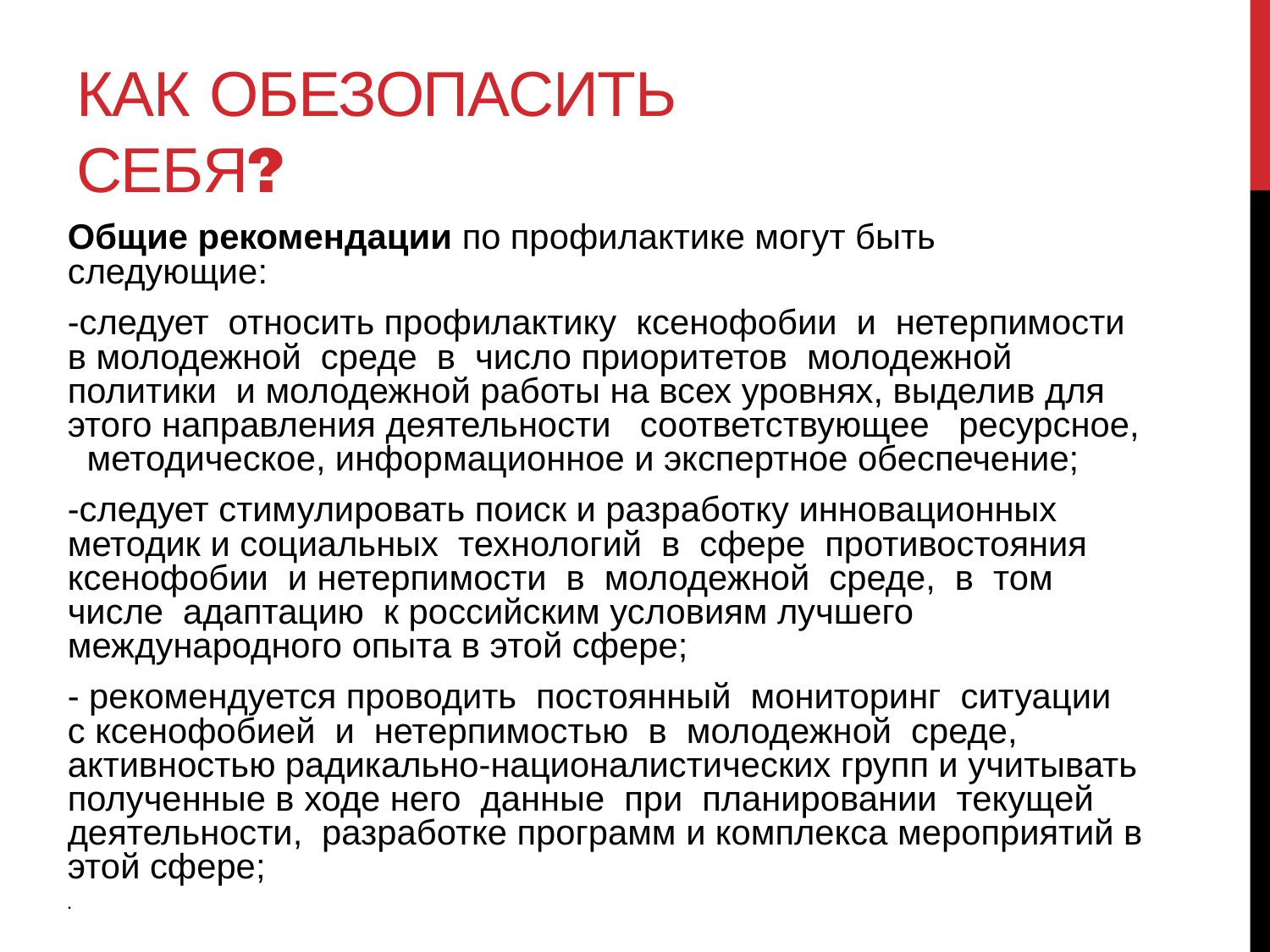

# Как обезопасить себя?
Общие рекомендации по профилактике могут быть следующие:
-следует  относить профилактику  ксенофобии  и  нетерпимости  в молодежной  среде  в  число приоритетов  молодежной  политики  и молодежной работы на всех уровнях, выделив для этого направления деятельности   соответствующее   ресурсное,   методическое, информационное и экспертное обеспечение;
-следует стимулировать поиск и разработку инновационных методик и социальных  технологий  в  сфере  противостояния  ксенофобии  и нетерпимости  в  молодежной  среде,  в  том  числе  адаптацию  к российским условиям лучшего международного опыта в этой сфере;
- рекомендуется проводить  постоянный  мониторинг  ситуации  с ксенофобией  и  нетерпимостью  в  молодежной  среде,  активностью радикально-националистических групп и учитывать полученные в ходе него  данные  при  планировании  текущей  деятельности,  разработке программ и комплекса мероприятий в этой сфере;
.